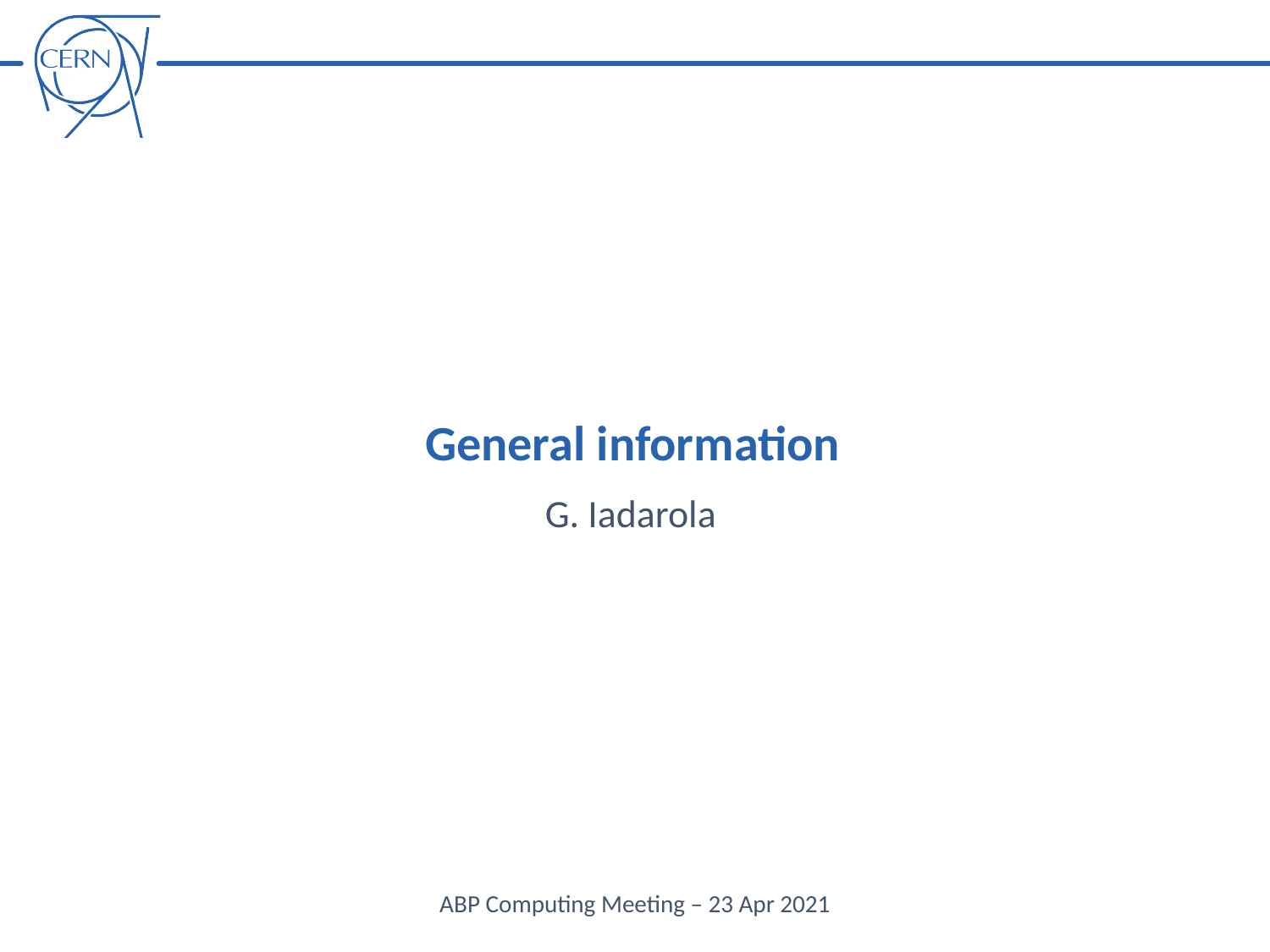

General information
G. Iadarola
ABP Computing Meeting – 23 Apr 2021